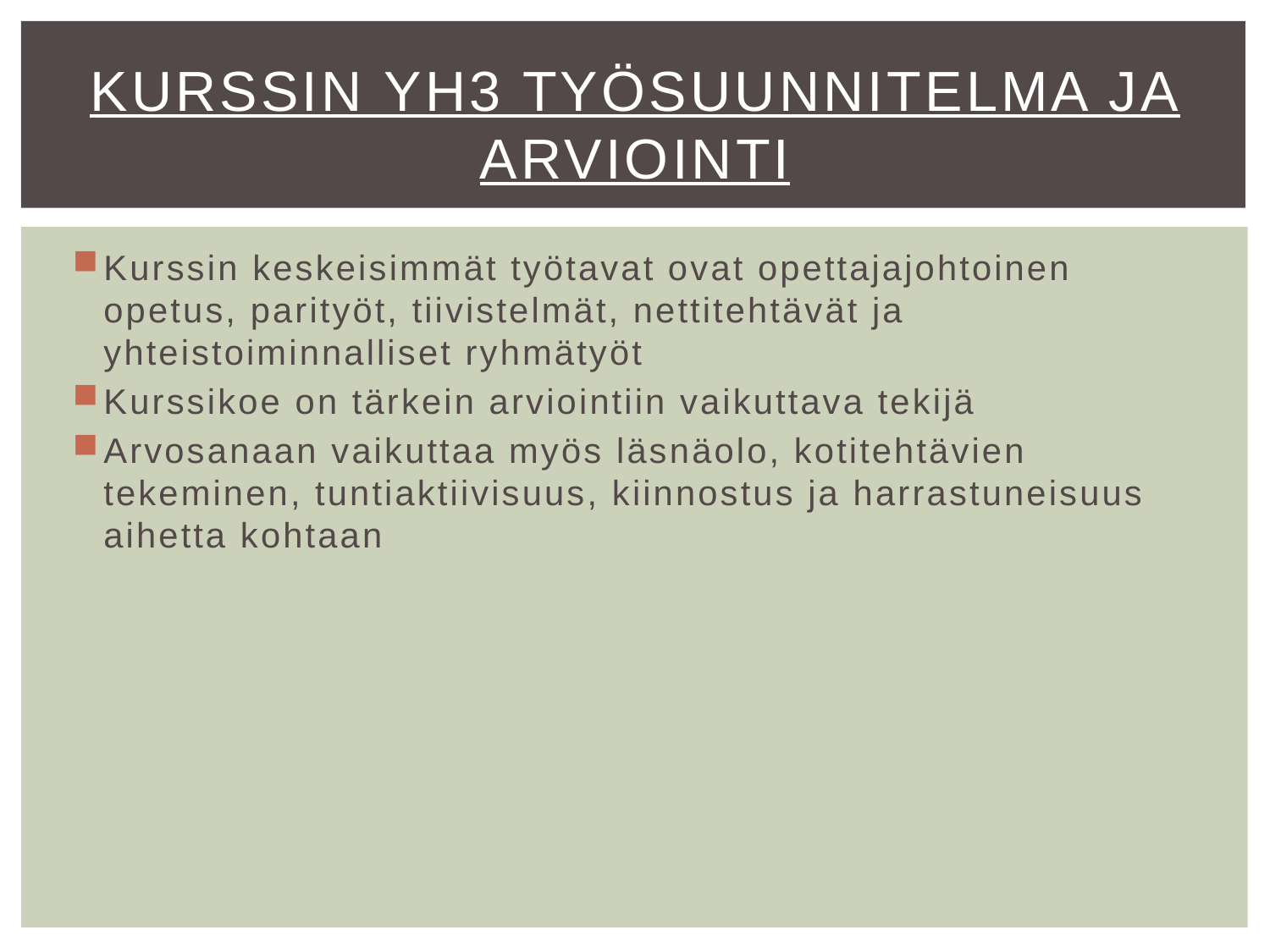

# Kurssin yh3 työsuunnitelma ja arviointi
Kurssin keskeisimmät työtavat ovat opettajajohtoinen opetus, parityöt, tiivistelmät, nettitehtävät ja yhteistoiminnalliset ryhmätyöt
Kurssikoe on tärkein arviointiin vaikuttava tekijä
Arvosanaan vaikuttaa myös läsnäolo, kotitehtävien  tekeminen, tuntiaktiivisuus, kiinnostus ja harrastuneisuus aihetta kohtaan